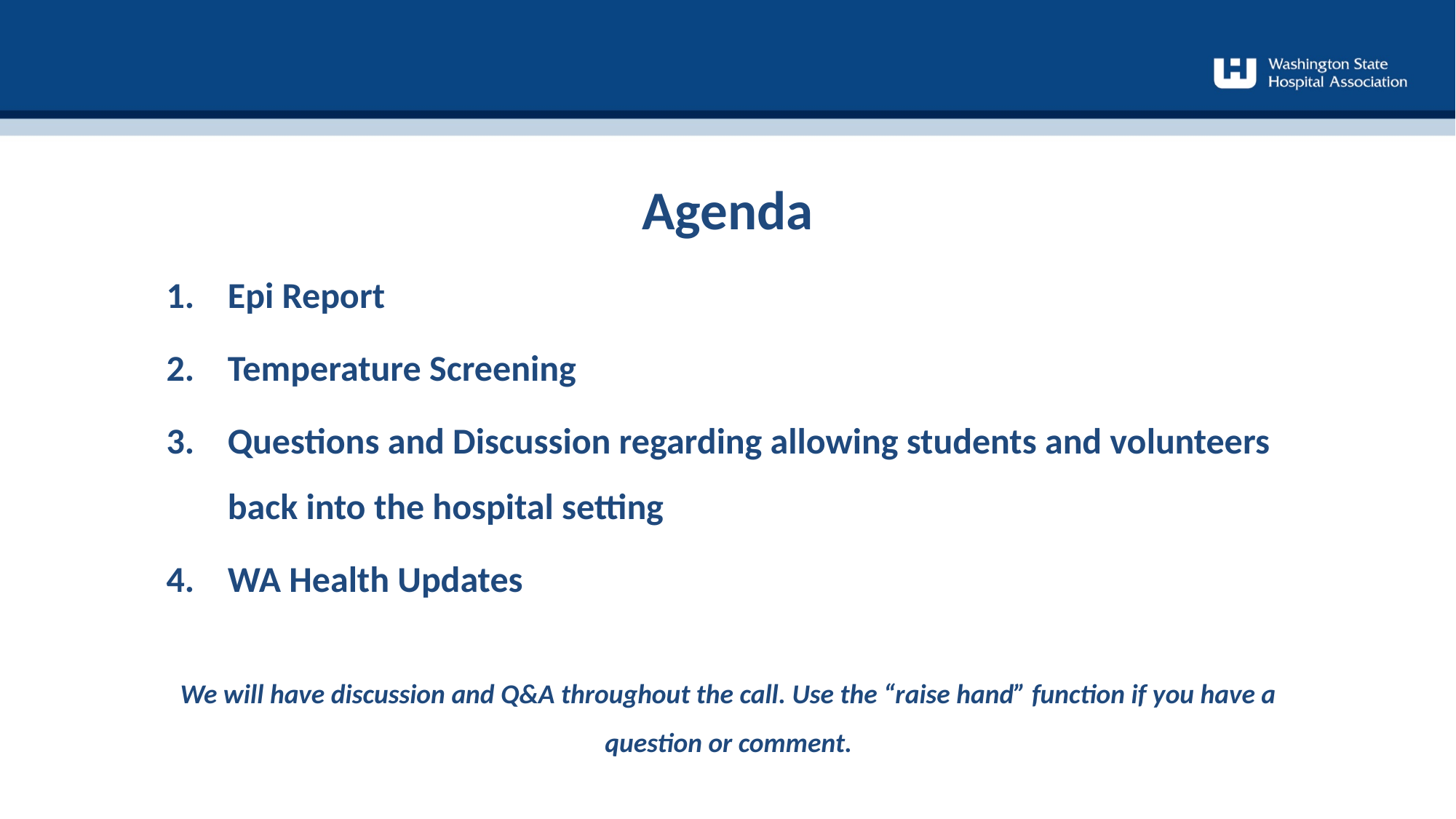

Agenda
Epi Report
Temperature Screening
Questions and Discussion regarding allowing students and volunteers back into the hospital setting
WA Health Updates

We will have discussion and Q&A throughout the call. Use the “raise hand” function if you have a question or comment.